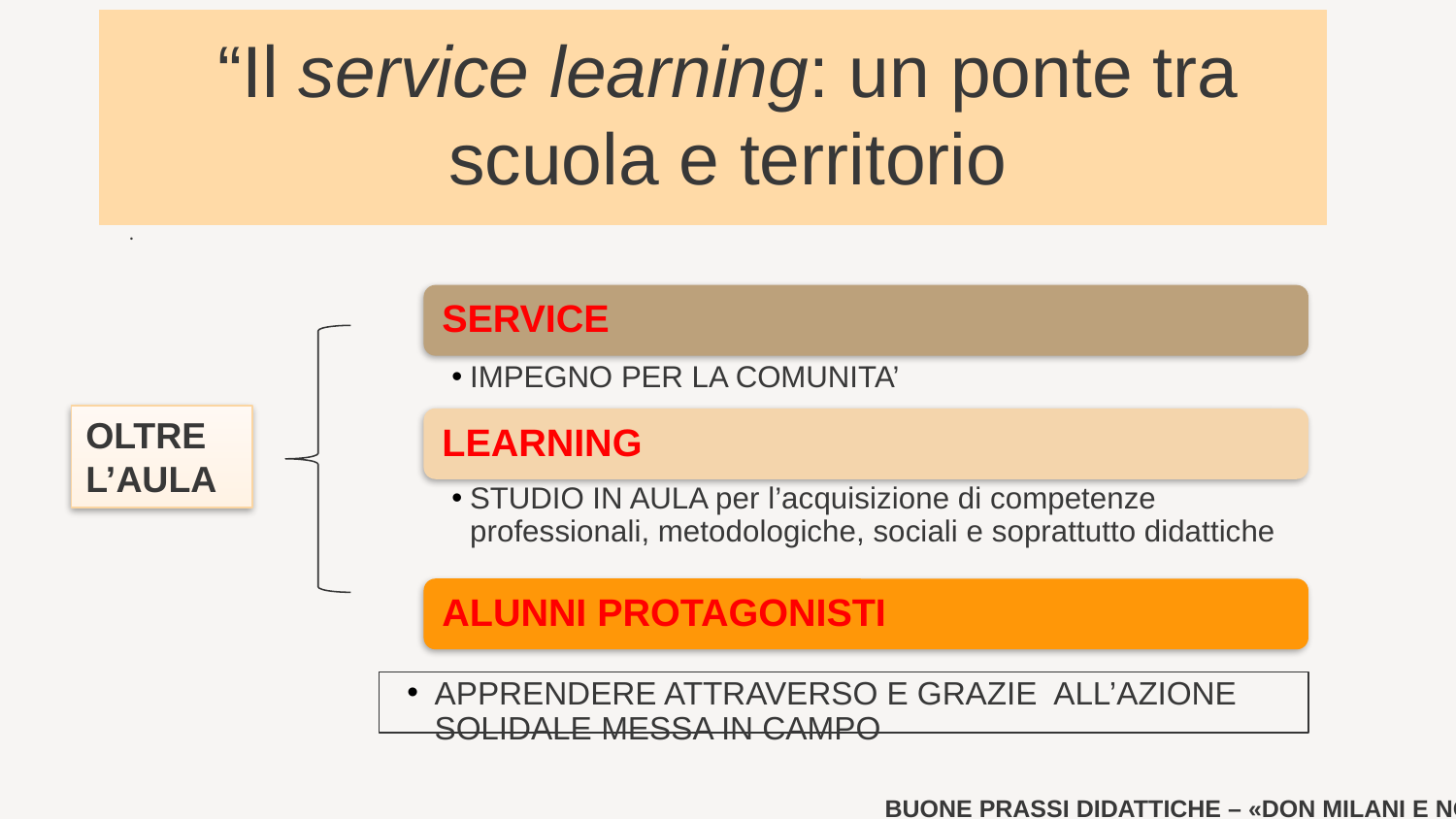

# “Il service learning: un ponte tra scuola e territorio
.

SERVICE
IMPEGNO PER LA COMUNITA’
LEARNING
STUDIO IN AULA per l’acquisizione di competenze professionali, metodologiche, sociali e soprattutto didattiche

ALUNNI PROTAGONISTI

OLTRE L’AULA

APPRENDERE ATTRAVERSO E GRAZIE  ALL’AZIONE SOLIDALE MESSA IN CAMPO
BUONE PRASSI DIDATTICHE – «DON MILANI E NOI»